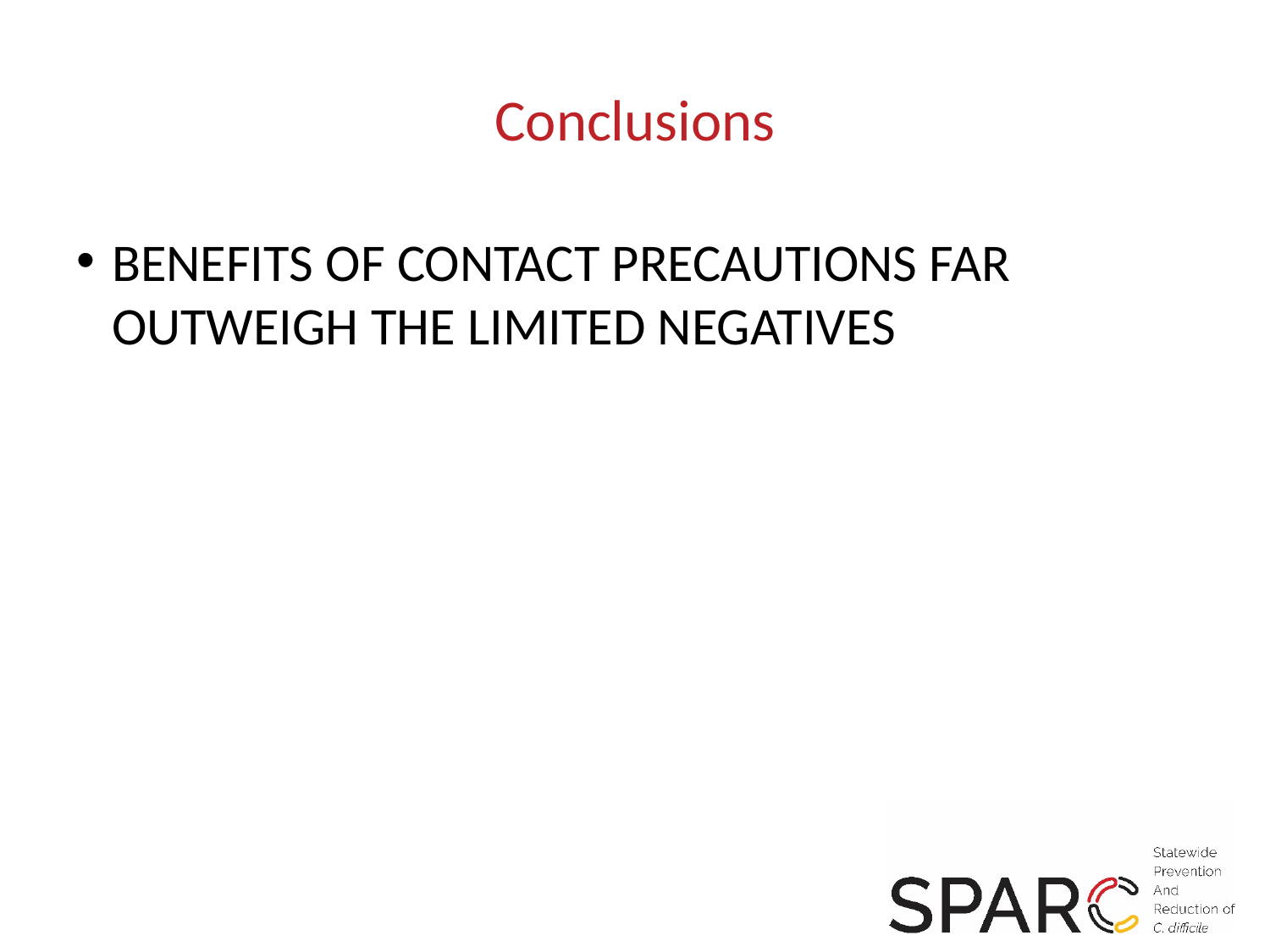

# Conclusions
BENEFITS OF CONTACT PRECAUTIONS FAR OUTWEIGH THE LIMITED NEGATIVES